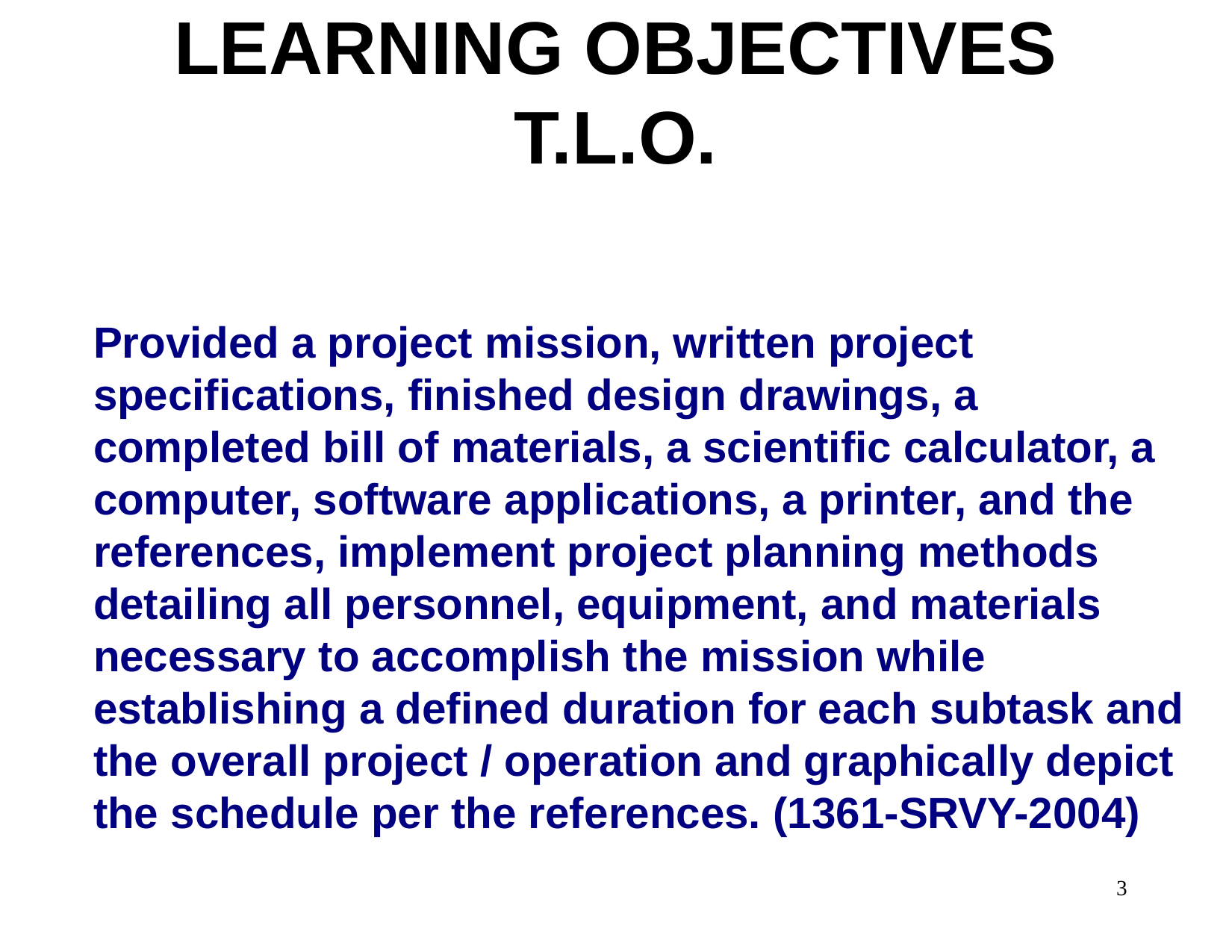

LEARNING OBJECTIVES
T.L.O.
Provided a project mission, written project specifications, finished design drawings, a completed bill of materials, a scientific calculator, a computer, software applications, a printer, and the references, implement project planning methods detailing all personnel, equipment, and materials necessary to accomplish the mission while establishing a defined duration for each subtask and the overall project / operation and graphically depict the schedule per the references. (1361-SRVY-2004)

3